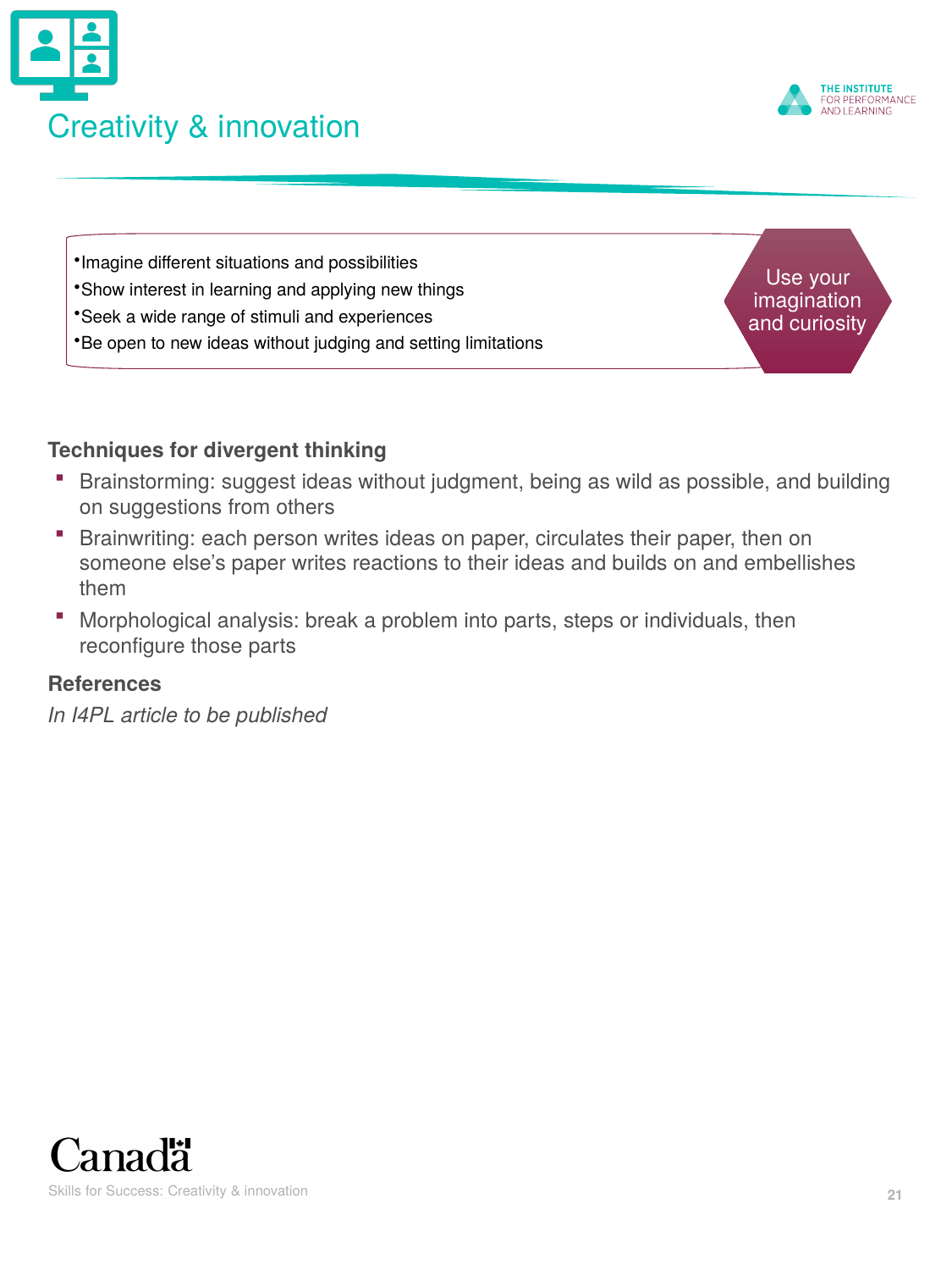

# Creativity & innovation
Use your imagination and curiosity
Imagine different situations and possibilities
Show interest in learning and applying new things
Seek a wide range of stimuli and experiences
Be open to new ideas without judging and setting limitations
Techniques for divergent thinking
Brainstorming: suggest ideas without judgment, being as wild as possible, and building on suggestions from others
Brainwriting: each person writes ideas on paper, circulates their paper, then on someone else’s paper writes reactions to their ideas and builds on and embellishes them
Morphological analysis: break a problem into parts, steps or individuals, then reconfigure those parts
References
In I4PL article to be published

Skills for Success: Creativity & innovation
21